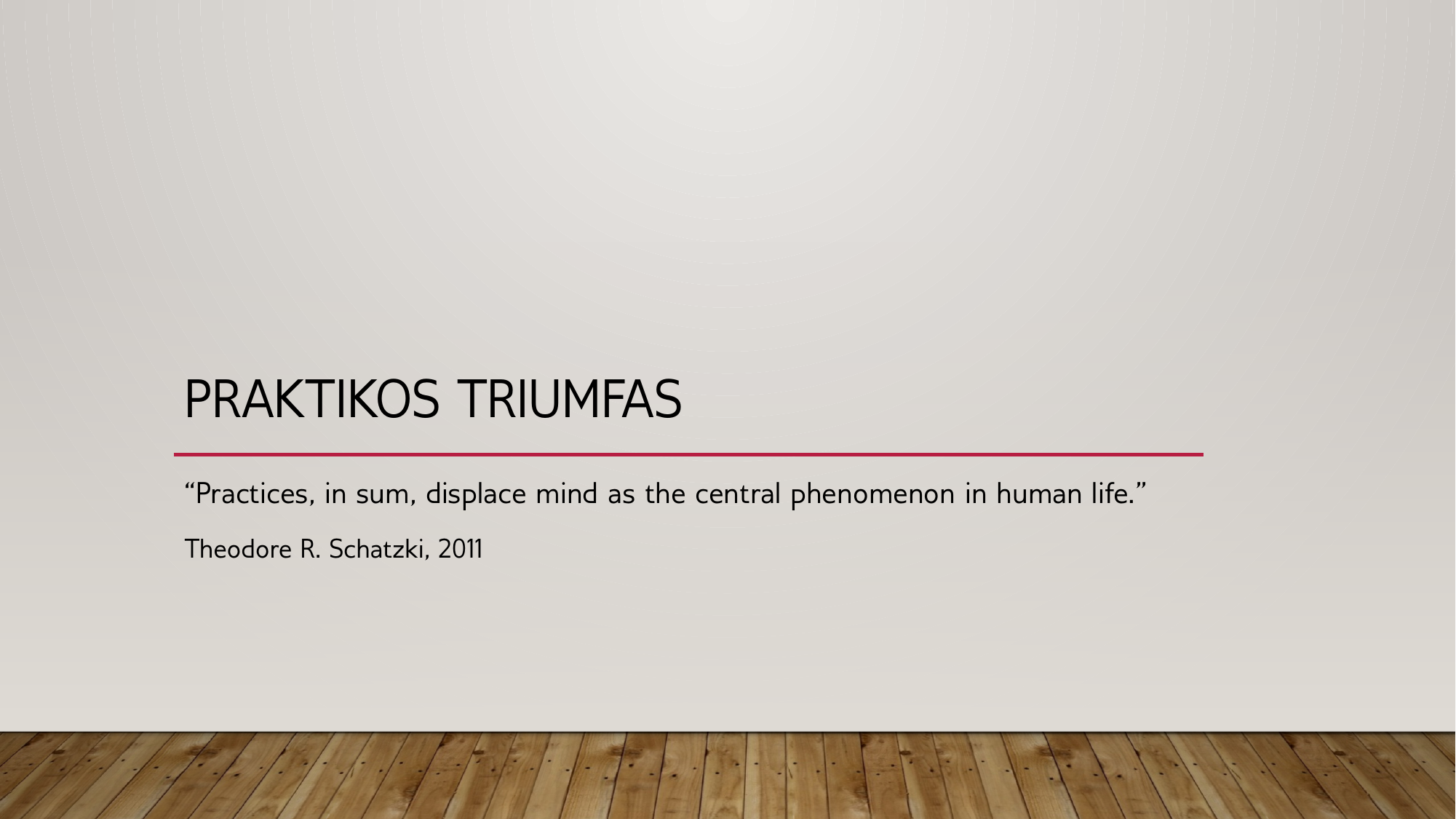

# Praktikos triumfas
“Practices, in sum, displace mind as the central phenomenon in human life.”
Theodore R. Schatzki, 2011